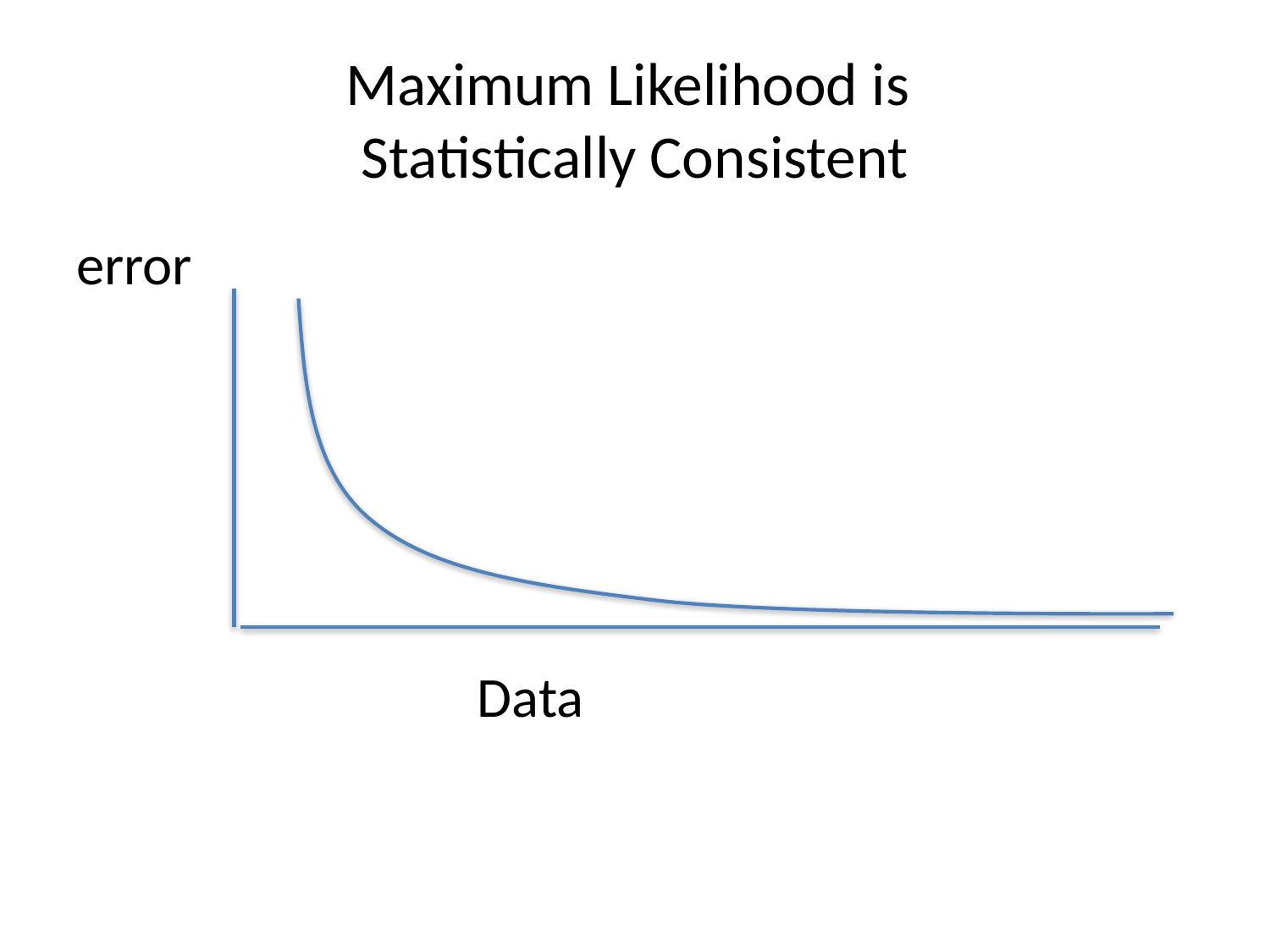

# Maximum Likelihood is Statistically Consistent
error

Data